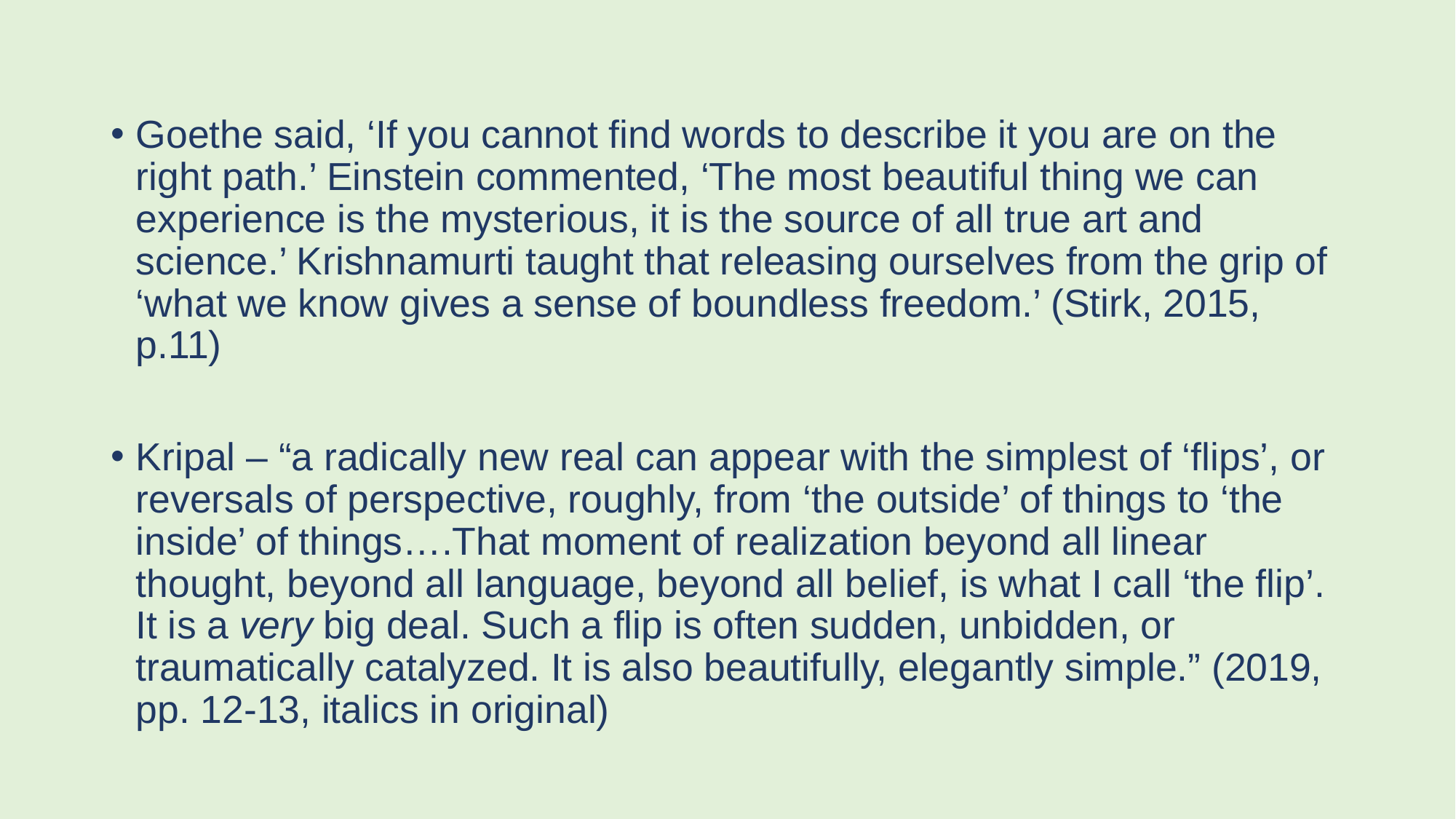

Goethe said, ‘If you cannot find words to describe it you are on the right path.’ Einstein commented, ‘The most beautiful thing we can experience is the mysterious, it is the source of all true art and science.’ Krishnamurti taught that releasing ourselves from the grip of ‘what we know gives a sense of boundless freedom.’ (Stirk, 2015, p.11)

Kripal – “a radically new real can appear with the simplest of ‘flips’, or reversals of perspective, roughly, from ‘the outside’ of things to ‘the inside’ of things….That moment of realization beyond all linear thought, beyond all language, beyond all belief, is what I call ‘the flip’. It is a very big deal. Such a flip is often sudden, unbidden, or traumatically catalyzed. It is also beautifully, elegantly simple.” (2019, pp. 12-13, italics in original)